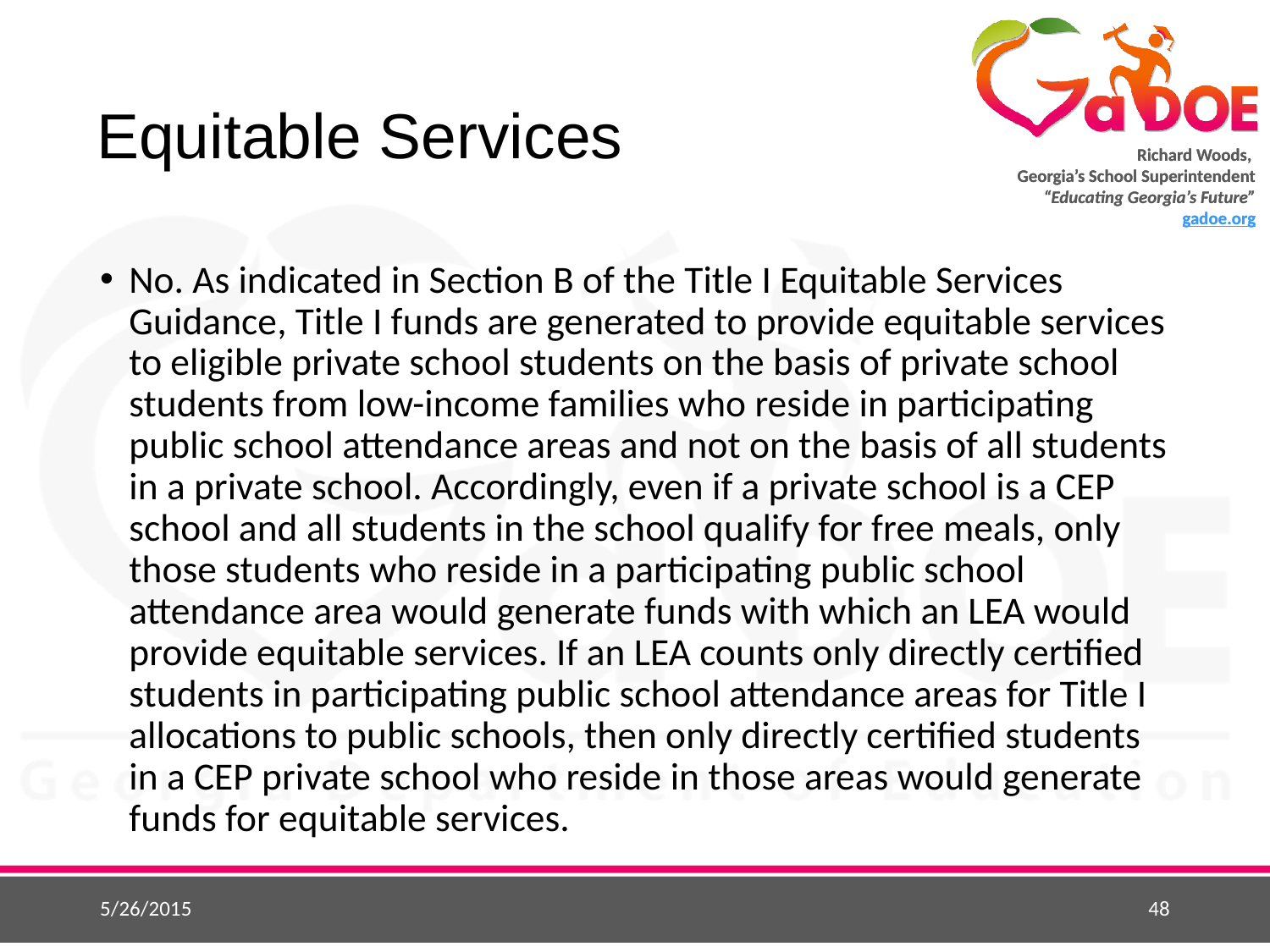

# Equitable Services
No. As indicated in Section B of the Title I Equitable Services
Guidance, Title I funds are generated to provide equitable services to eligible private school students on the basis of private school students from low-income families who reside in participating public school attendance areas and not on the basis of all students in a private school. Accordingly, even if a private school is a CEP school and all students in the school qualify for free meals, only those students who reside in a participating public school attendance area would generate funds with which an LEA would provide equitable services. If an LEA counts only directly certified students in participating public school attendance areas for Title I allocations to public schools, then only directly certified students in a CEP private school who reside in those areas would generate funds for equitable services.

5/26/2015
48